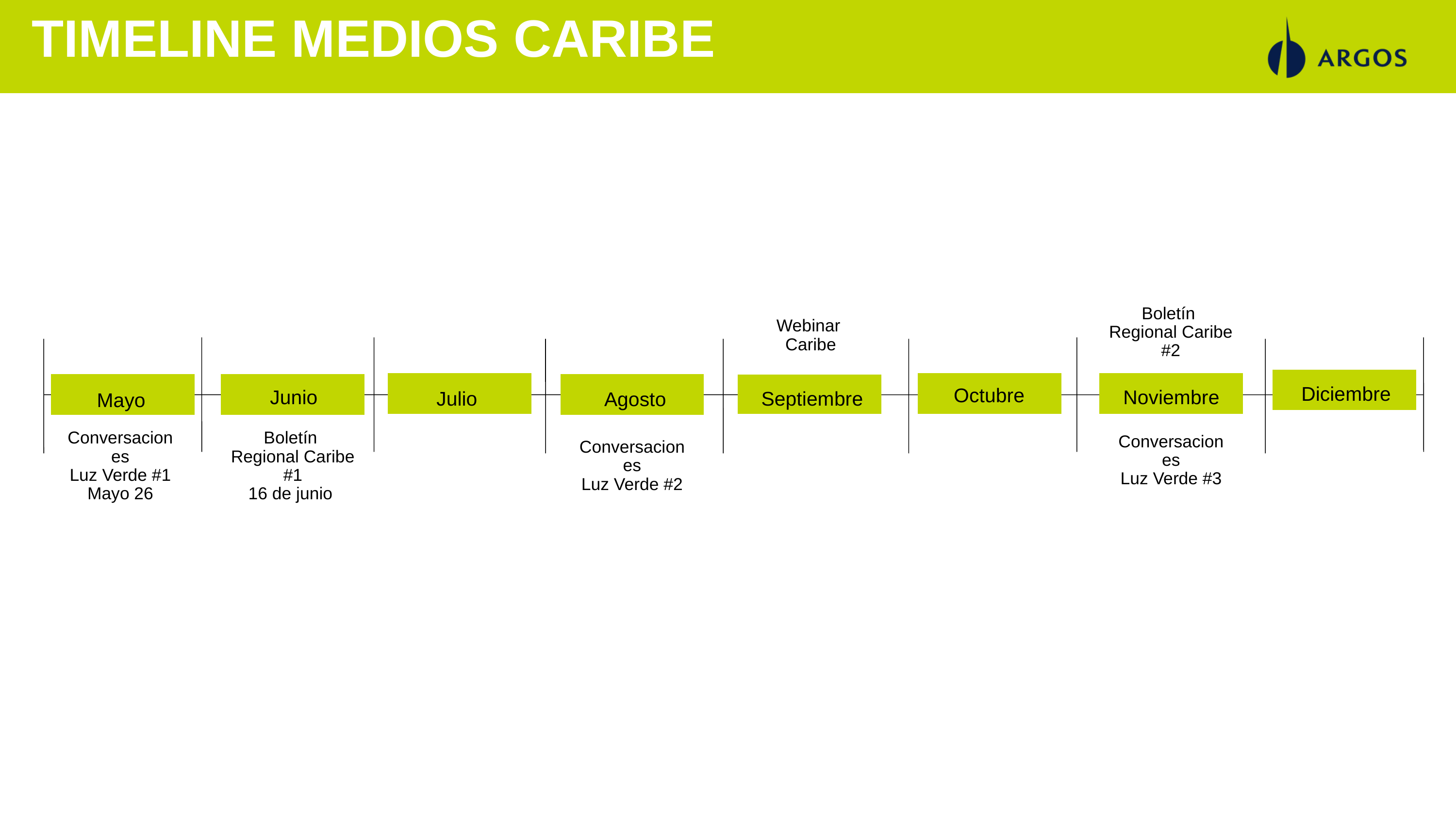

TIMELINE MEDIOS CARIBE

Boletín
Regional Caribe #2
Webinar
 Caribe

Diciembre
Octubre
Junio
Noviembre
Julio
Septiembre
Agosto
Mayo

Conversaciones
Luz Verde #1
Mayo 26
Boletín
Regional Caribe #1
16 de junio
Conversaciones
Luz Verde #3
Conversaciones
Luz Verde #2